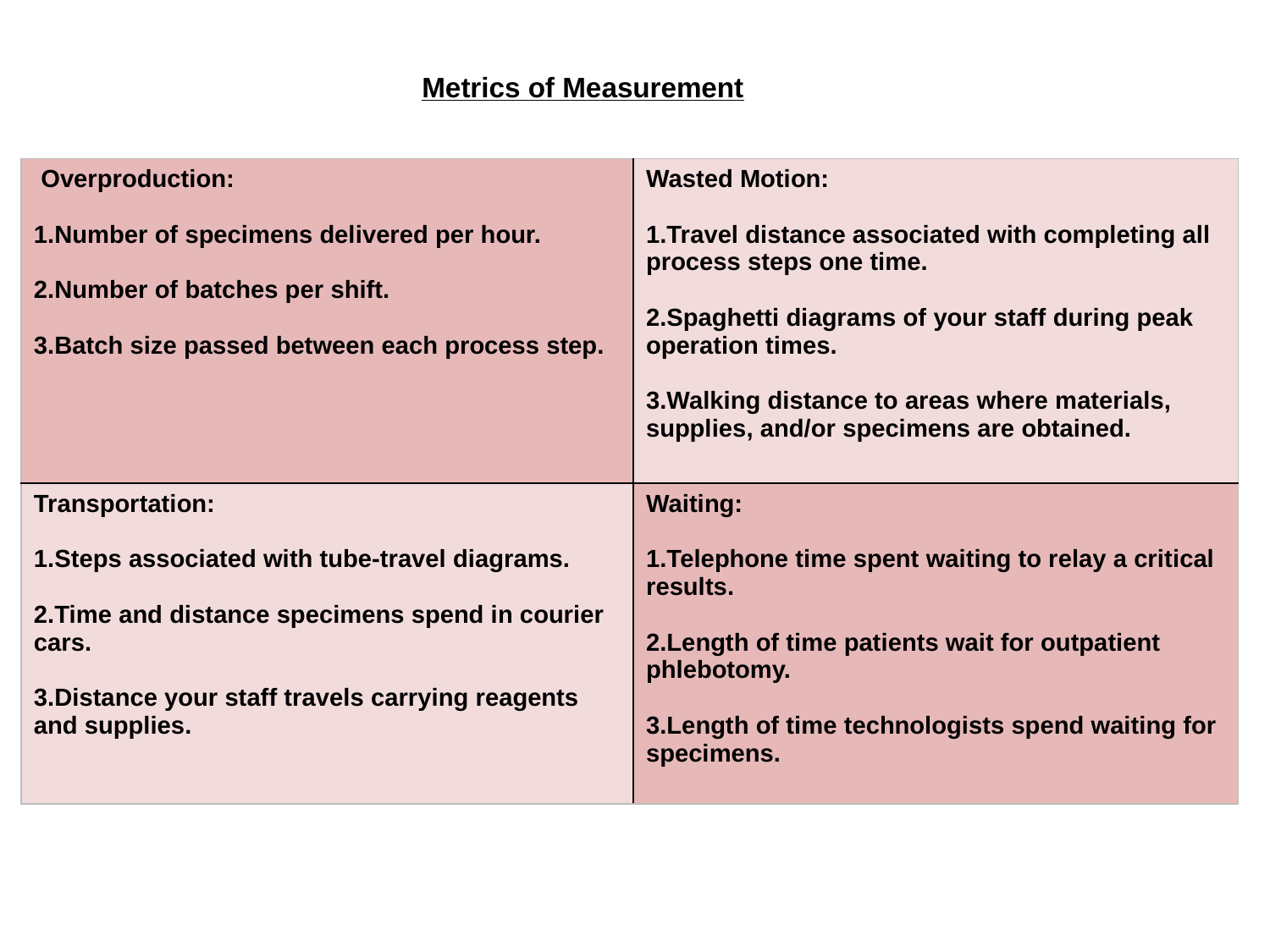

Metrics of Measurement
| Overproduction: 1.Number of specimens delivered per hour. 2.Number of batches per shift. 3.Batch size passed between each process step. | Wasted Motion: 1.Travel distance associated with completing all process steps one time. 2.Spaghetti diagrams of your staff during peak operation times. 3.Walking distance to areas where materials, supplies, and/or specimens are obtained. |
| --- | --- |
| Transportation: 1.Steps associated with tube-travel diagrams. 2.Time and distance specimens spend in courier cars. 3.Distance your staff travels carrying reagents and supplies. | Waiting: 1.Telephone time spent waiting to relay a critical results. 2.Length of time patients wait for outpatient phlebotomy. 3.Length of time technologists spend waiting for specimens. |